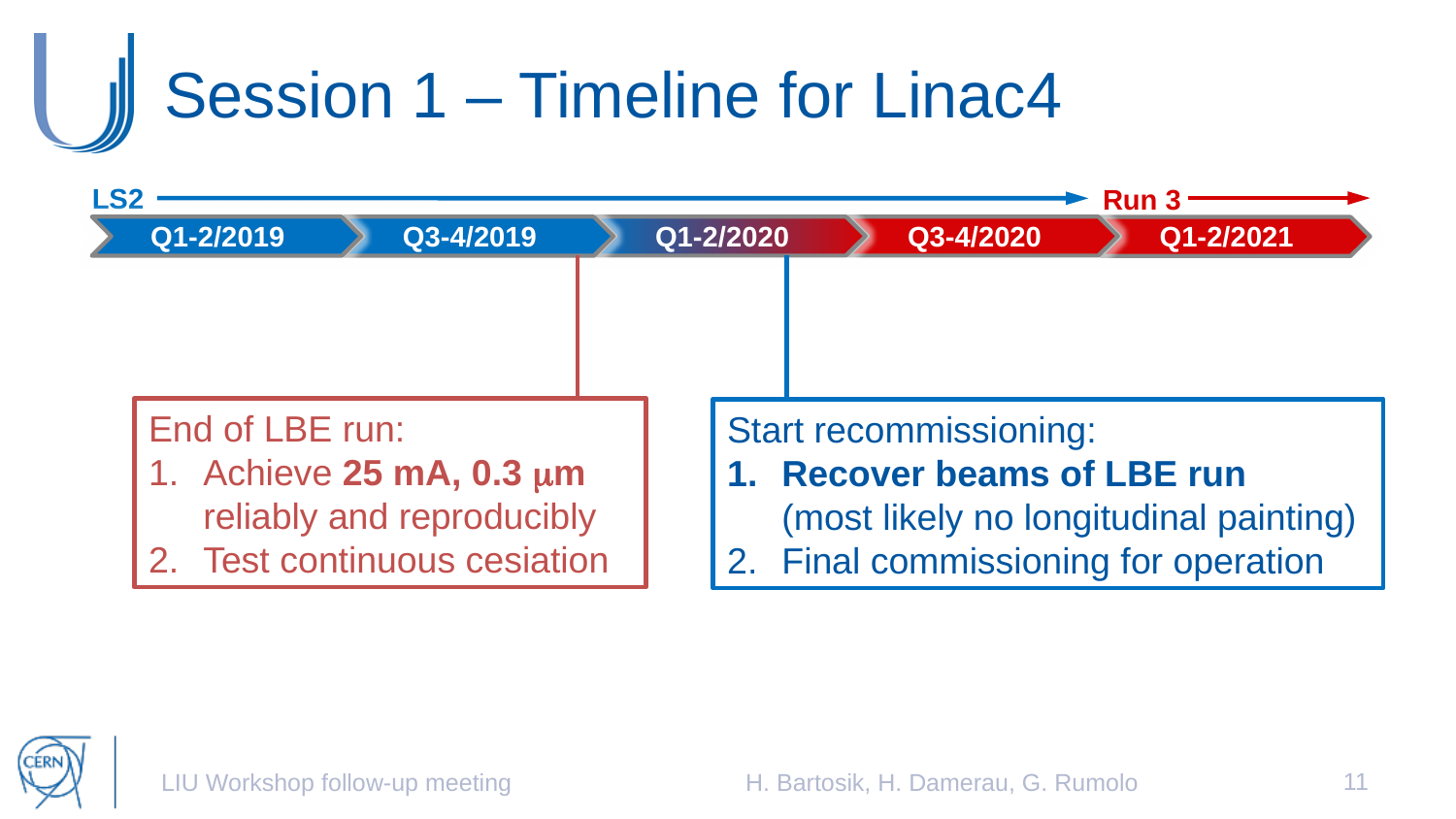

# Session 1 – Timeline for Linac4
LS2
Run 3
Q1-2/2019
Q3-4/2019
Q1-2/2020
Q3-4/2020
Q1-2/2021

End of LBE run:
Achieve 25 mA, 0.3 μm reliably and reproducibly
Test continuous cesiation
Start recommissioning:
Recover beams of LBE run
(most likely no longitudinal painting)
Final commissioning for operation
11
LIU Workshop follow-up meeting
H. Bartosik, H. Damerau, G. Rumolo